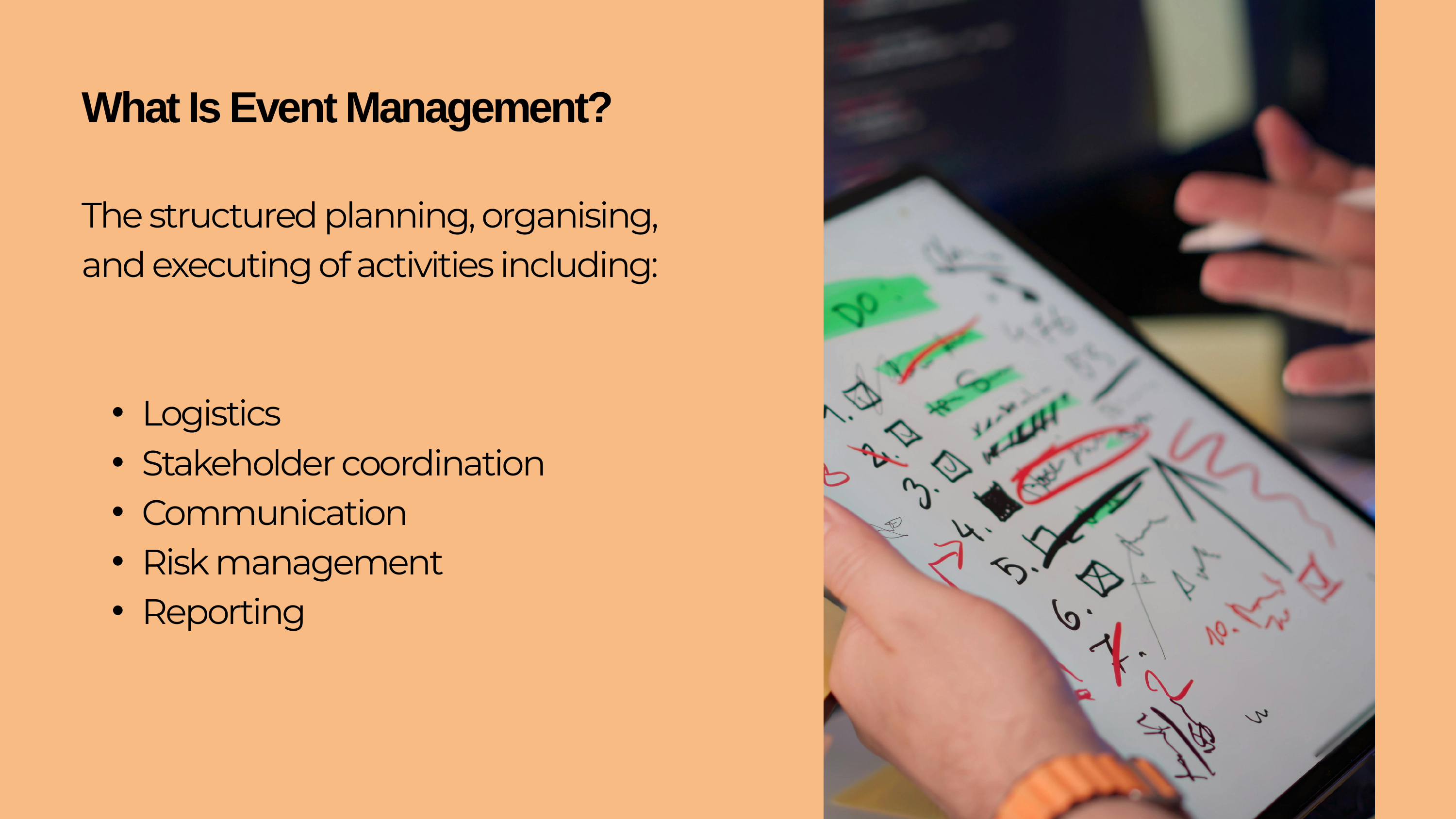

What Is Event Management?
The structured planning, organising, and executing of activities including:

Logistics
Stakeholder coordination
Communication
Risk management
Reporting